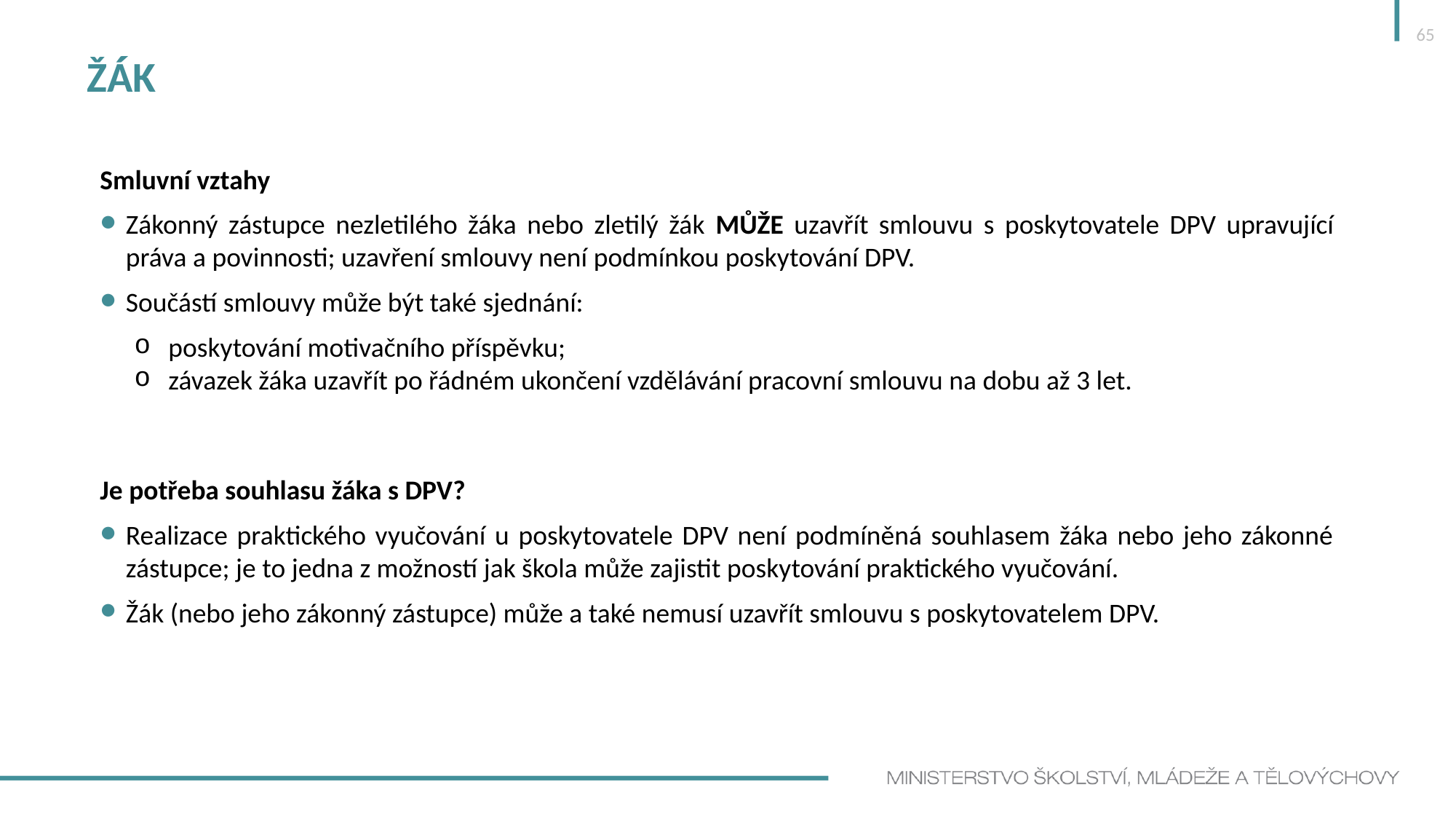

65
# žák

Smluvní vztahy
Zákonný zástupce nezletilého žáka nebo zletilý žák MŮŽE uzavřít smlouvu s poskytovatele DPV upravující práva a povinnosti; uzavření smlouvy není podmínkou poskytování DPV.
Součástí smlouvy může být také sjednání:
poskytování motivačního příspěvku;
závazek žáka uzavřít po řádném ukončení vzdělávání pracovní smlouvu na dobu až 3 let.

Je potřeba souhlasu žáka s DPV?
Realizace praktického vyučování u poskytovatele DPV není podmíněná souhlasem žáka nebo jeho zákonné zástupce; je to jedna z možností jak škola může zajistit poskytování praktického vyučování.
Žák (nebo jeho zákonný zástupce) může a také nemusí uzavřít smlouvu s poskytovatelem DPV.